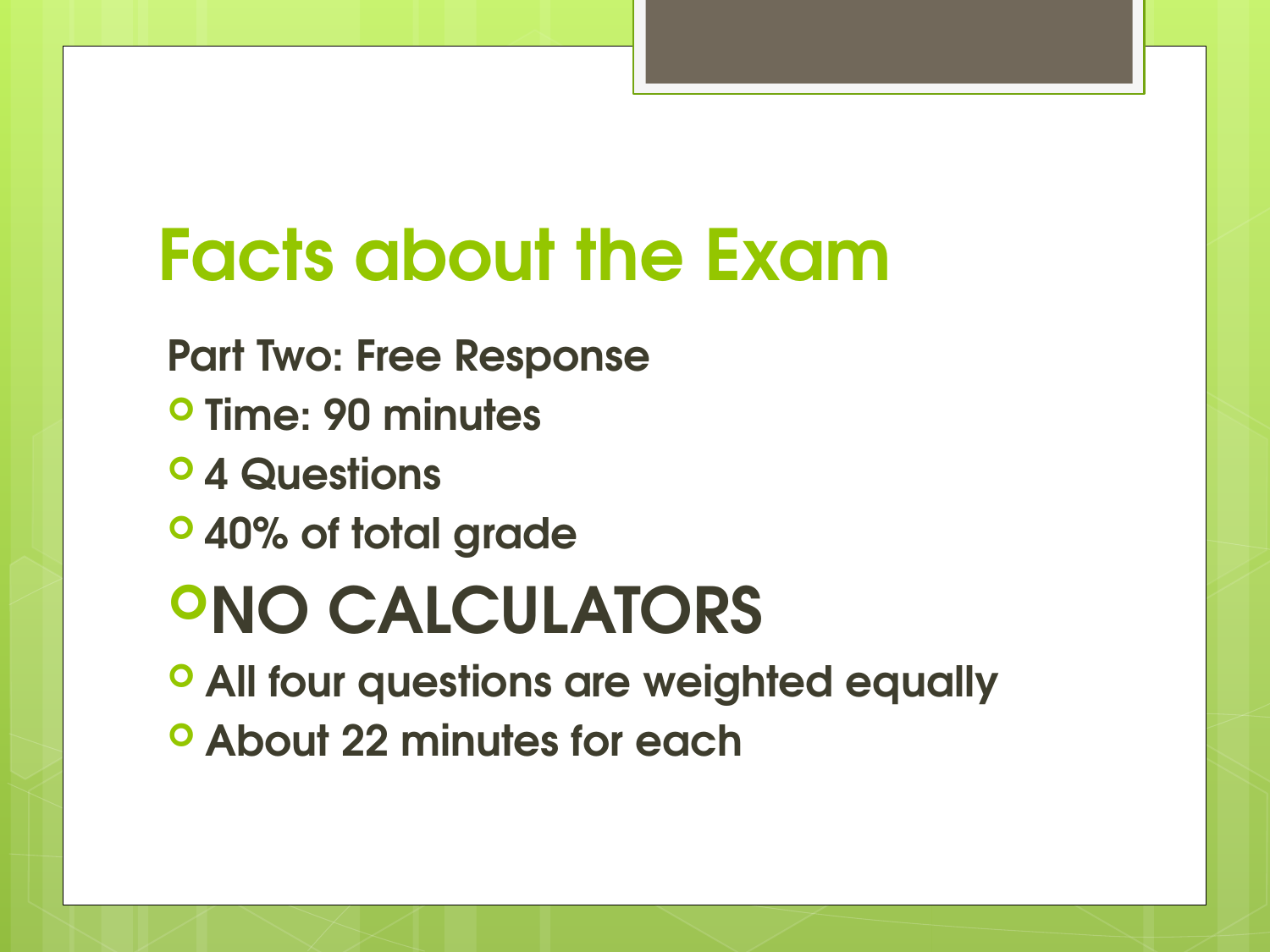

# Facts about the Exam
Part Two: Free Response
Time: 90 minutes
4 Questions
40% of total grade
NO CALCULATORS
All four questions are weighted equally
About 22 minutes for each